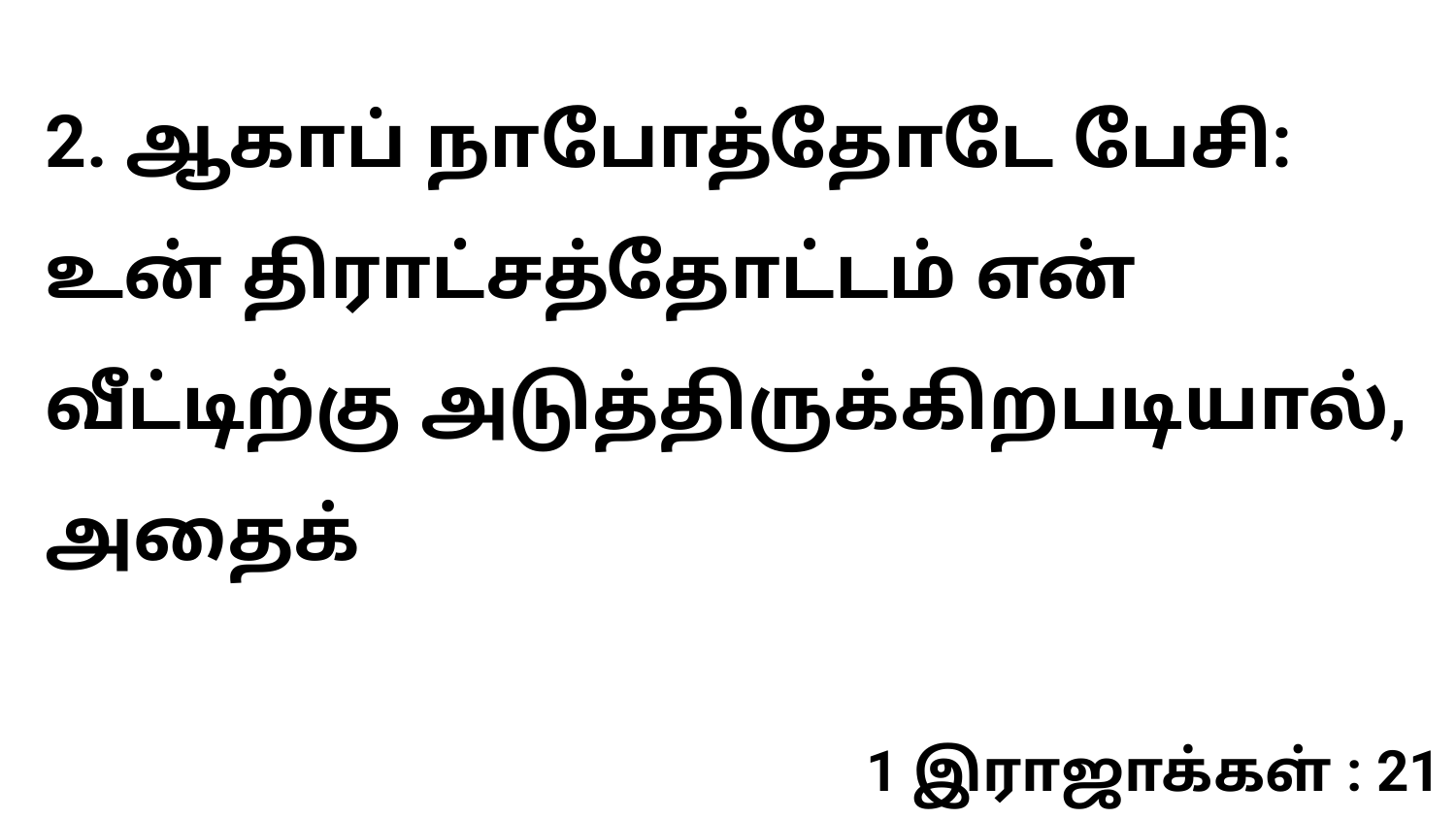

2. ஆகாப் நாபோத்தோடே பேசி: உன் திராட்சத்தோட்டம் என் வீட்டிற்கு அடுத்திருக்கிறபடியால், அதைக்
1 இராஜாக்கள் : 21